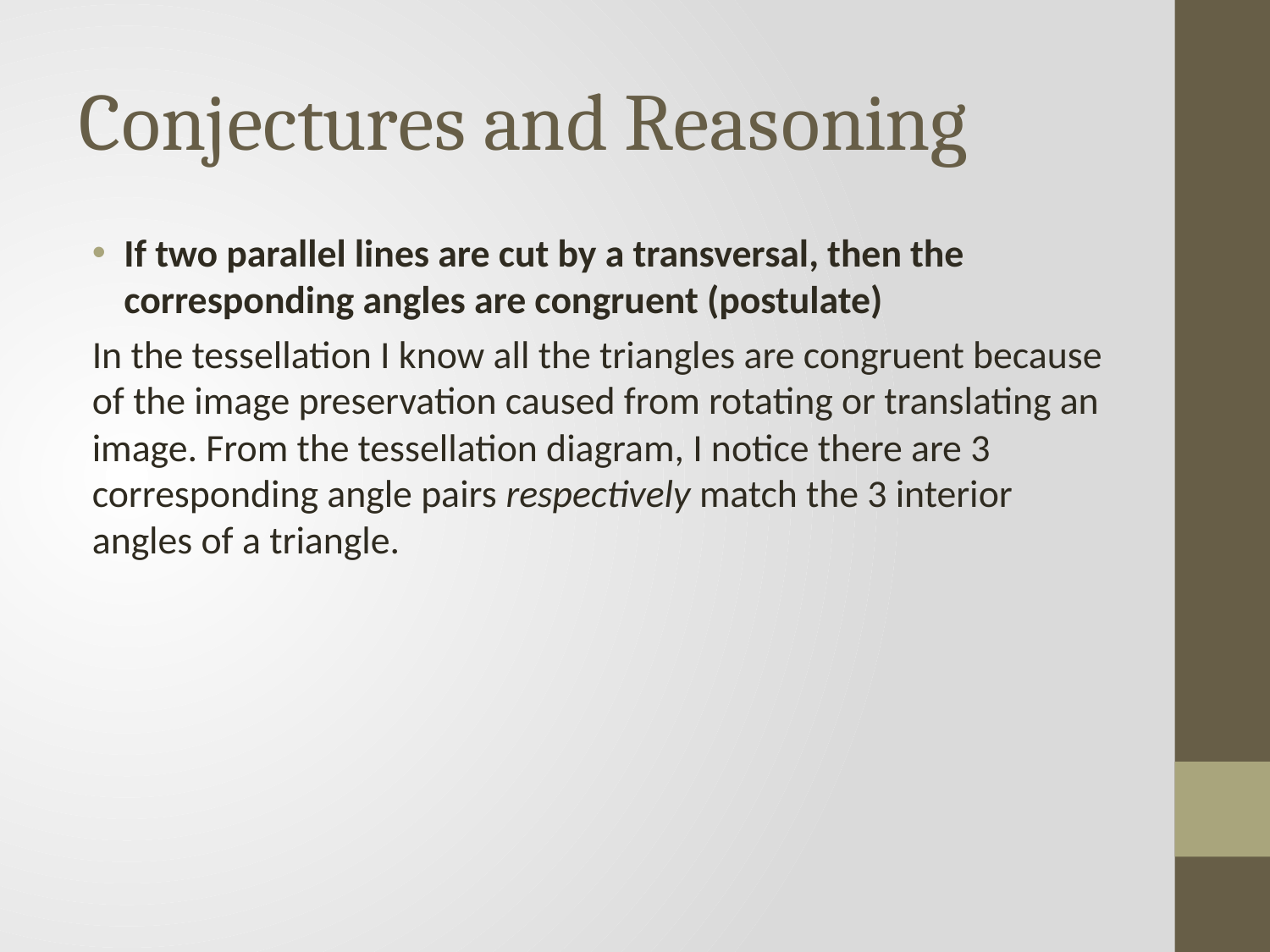

# Conjectures and Reasoning
If two parallel lines are cut by a transversal, then the corresponding angles are congruent (postulate)
In the tessellation I know all the triangles are congruent because of the image preservation caused from rotating or translating an image. From the tessellation diagram, I notice there are 3 corresponding angle pairs respectively match the 3 interior angles of a triangle.